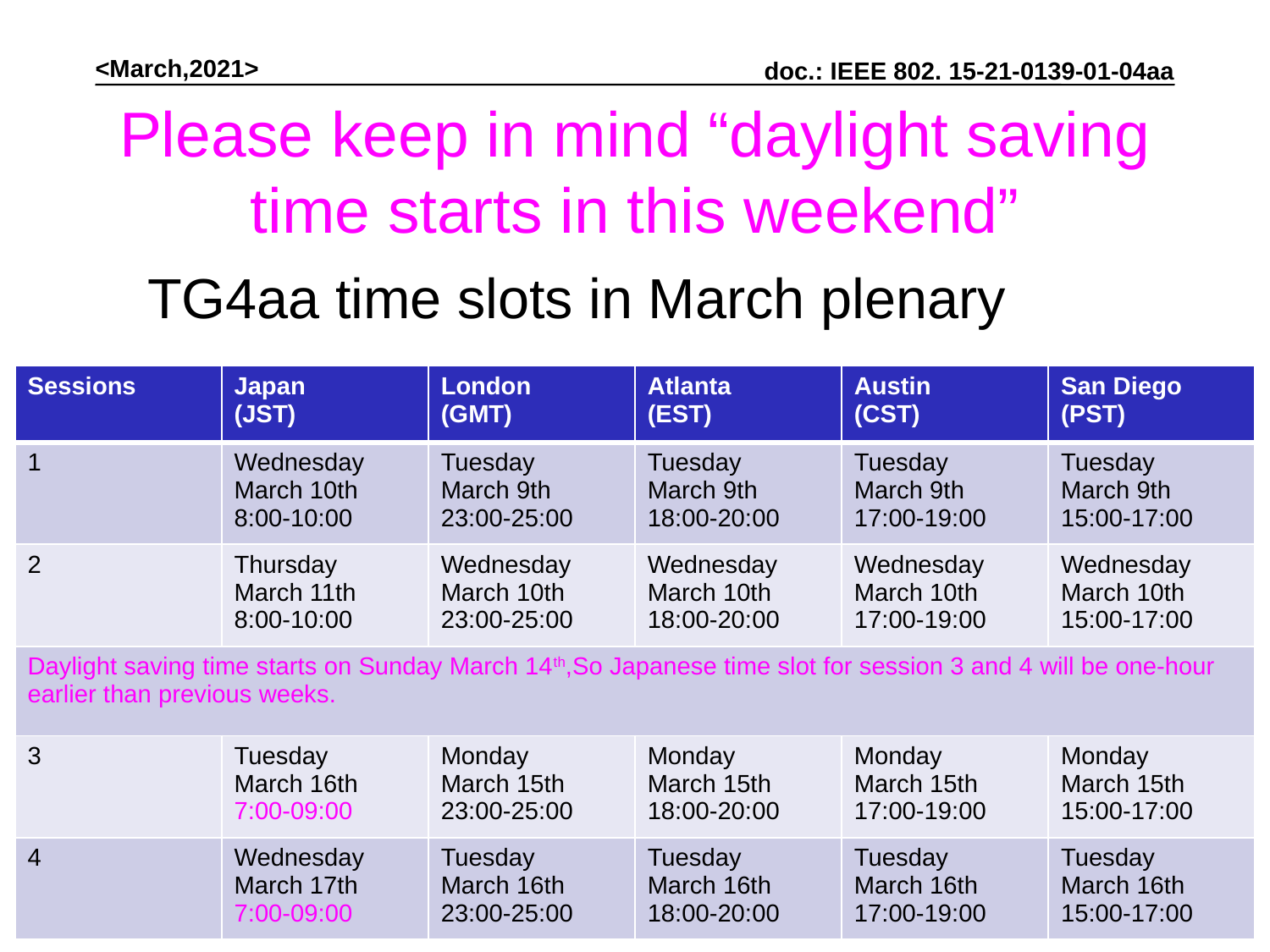

<March,2021>
# Please keep in mind “daylight saving time starts in this weekend”
TG4aa time slots in March plenary
| Sessions | Japan (JST) | London (GMT) | Atlanta (EST) | Austin (CST) | San Diego (PST) |
| --- | --- | --- | --- | --- | --- |
| 1 | Wednesday March 10th 8:00-10:00 | Tuesday March 9th 23:00-25:00 | Tuesday March 9th 18:00-20:00 | Tuesday March 9th 17:00-19:00 | Tuesday March 9th 15:00-17:00 |
| 2 | Thursday March 11th 8:00-10:00 | Wednesday March 10th 23:00-25:00 | Wednesday March 10th 18:00-20:00 | Wednesday March 10th 17:00-19:00 | Wednesday March 10th 15:00-17:00 |
| Daylight saving time starts on Sunday March 14th,So Japanese time slot for session 3 and 4 will be one-hour earlier than previous weeks. |  |  |  |  |  |
| 3 | Tuesday March 16th 7:00-09:00 | Monday March 15th 23:00-25:00 | Monday March 15th 18:00-20:00 | Monday March 15th 17:00-19:00 | Monday March 15th 15:00-17:00 |
| 4 | Wednesday March 17th 7:00-09:00 | Tuesday March 16th 23:00-25:00 | Tuesday March 16th 18:00-20:00 | Tuesday March 16th 17:00-19:00 | Tuesday March 16th 15:00-17:00 |
Slide 21
Takashi Kuramochi, LAPIS TECHNOLOGY